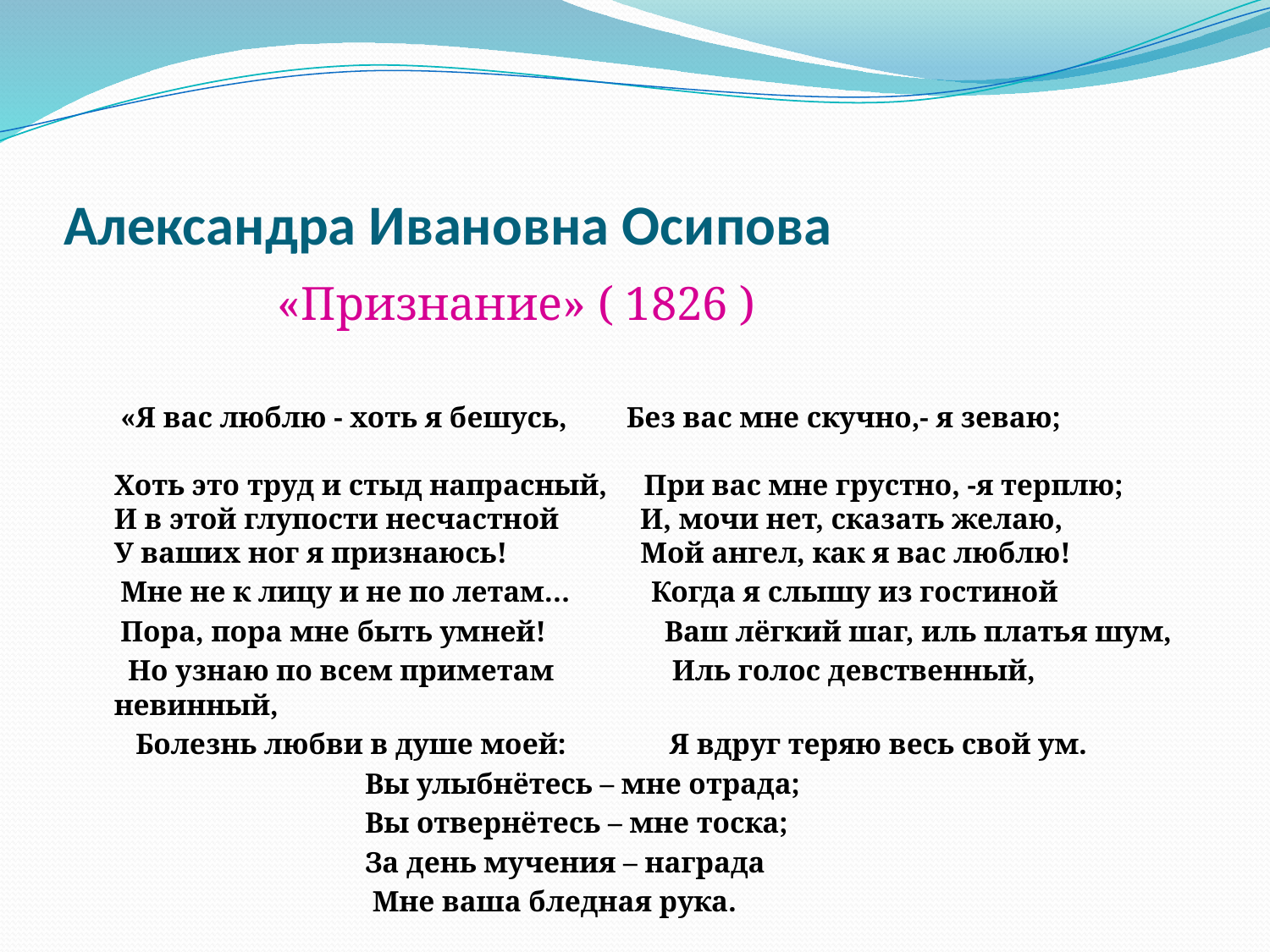

# Александра Ивановна Осипова
                 «Признание» ( 1826 )

      «Я вас люблю - хоть я бешусь,        Без вас мне скучно,- я зеваю;
Хоть это труд и стыд напрасный,     При вас мне грустно, -я терплю;
И в этой глупости несчастной           И, мочи нет, сказать желаю,
У ваших ног я признаюсь!                  Мой ангел, как я вас люблю!
      Мне не к лицу и не по летам…           Когда я слышу из гостиной
      Пора, пора мне быть умней!                Ваш лёгкий шаг, иль платья шум,
       Но узнаю по всем приметам                Иль голос девственный, невинный,
        Болезнь любви в душе моей:              Я вдруг теряю весь свой ум.
                                       Вы улыбнётесь – мне отрада;
                                       Вы отвернётесь – мне тоска;
                                       За день мучения – награда
                                        Мне ваша бледная рука.